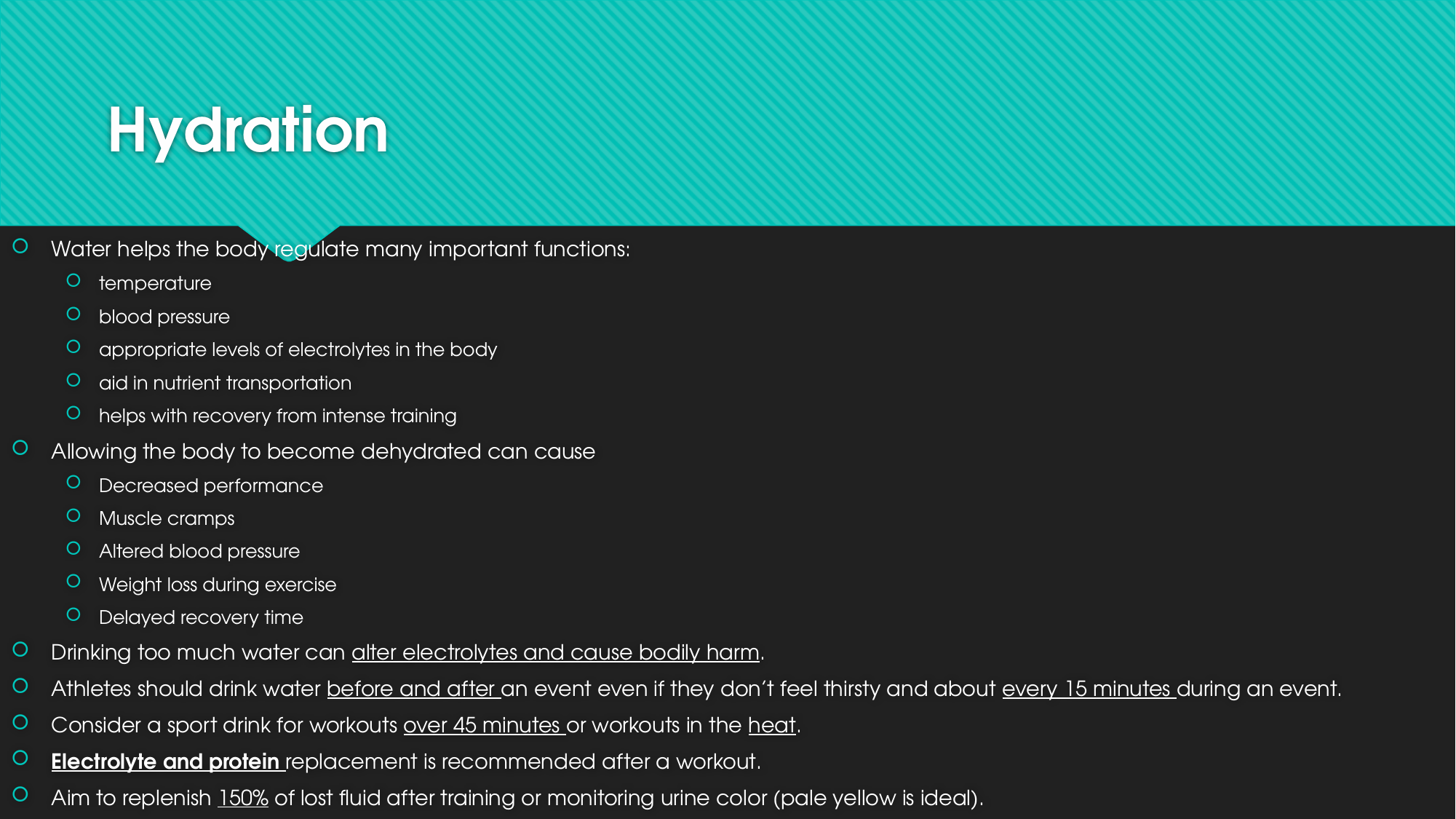

# Hydration
Water helps the body regulate many important functions:
temperature
blood pressure
appropriate levels of electrolytes in the body
aid in nutrient transportation
helps with recovery from intense training
Allowing the body to become dehydrated can cause
Decreased performance
Muscle cramps
Altered blood pressure
Weight loss during exercise
Delayed recovery time
Drinking too much water can alter electrolytes and cause bodily harm.
Athletes should drink water before and after an event even if they don’t feel thirsty and about every 15 minutes during an event.
Consider a sport drink for workouts over 45 minutes or workouts in the heat.
Electrolyte and protein replacement is recommended after a workout.
Aim to replenish 150% of lost fluid after training or monitoring urine color (pale yellow is ideal).